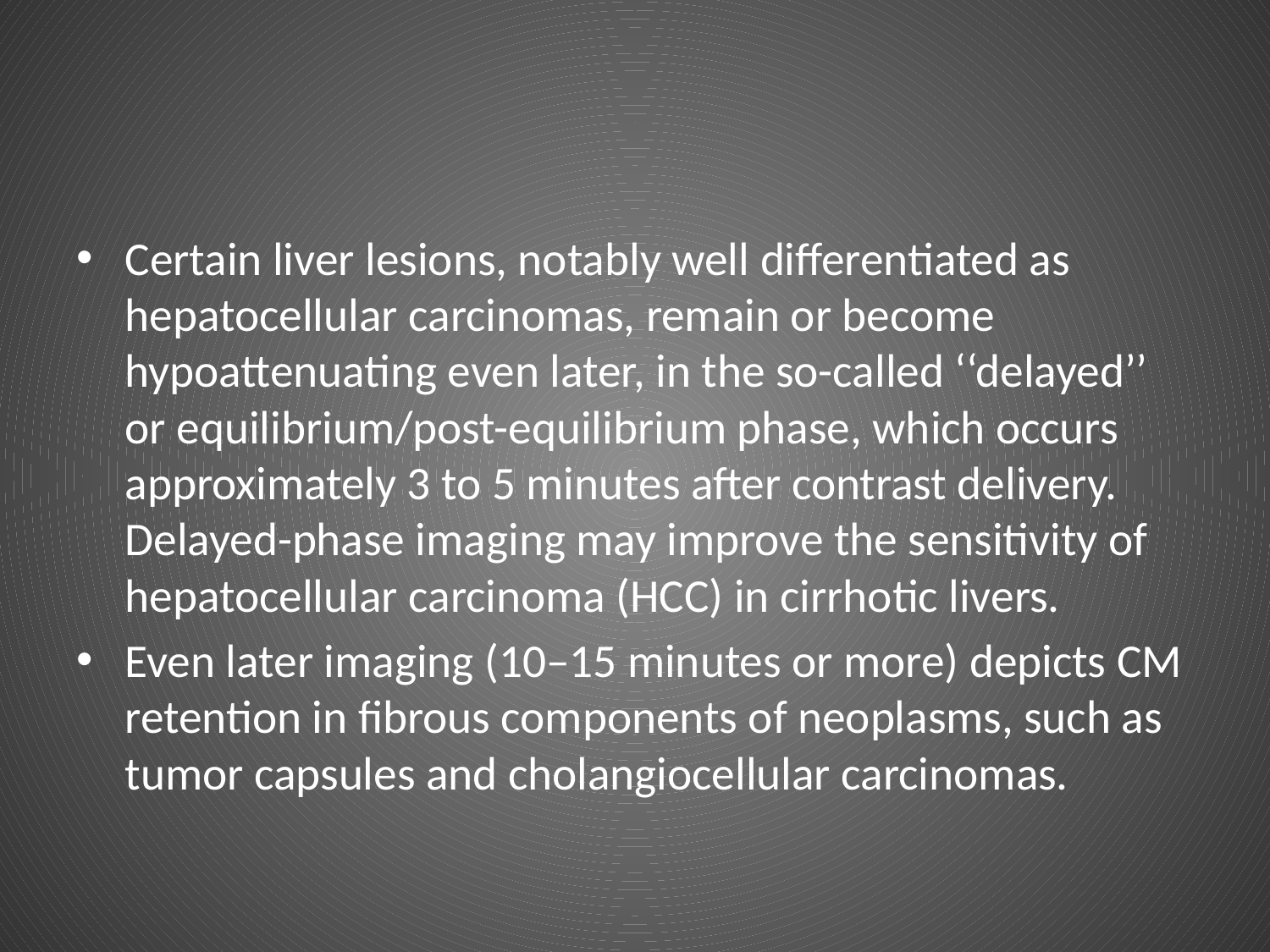

#
Certain liver lesions, notably well differentiated as hepatocellular carcinomas, remain or become hypoattenuating even later, in the so-called ‘‘delayed’’ or equilibrium/post-equilibrium phase, which occurs approximately 3 to 5 minutes after contrast delivery. Delayed-phase imaging may improve the sensitivity of hepatocellular carcinoma (HCC) in cirrhotic livers.
Even later imaging (10–15 minutes or more) depicts CM retention in fibrous components of neoplasms, such as tumor capsules and cholangiocellular carcinomas.